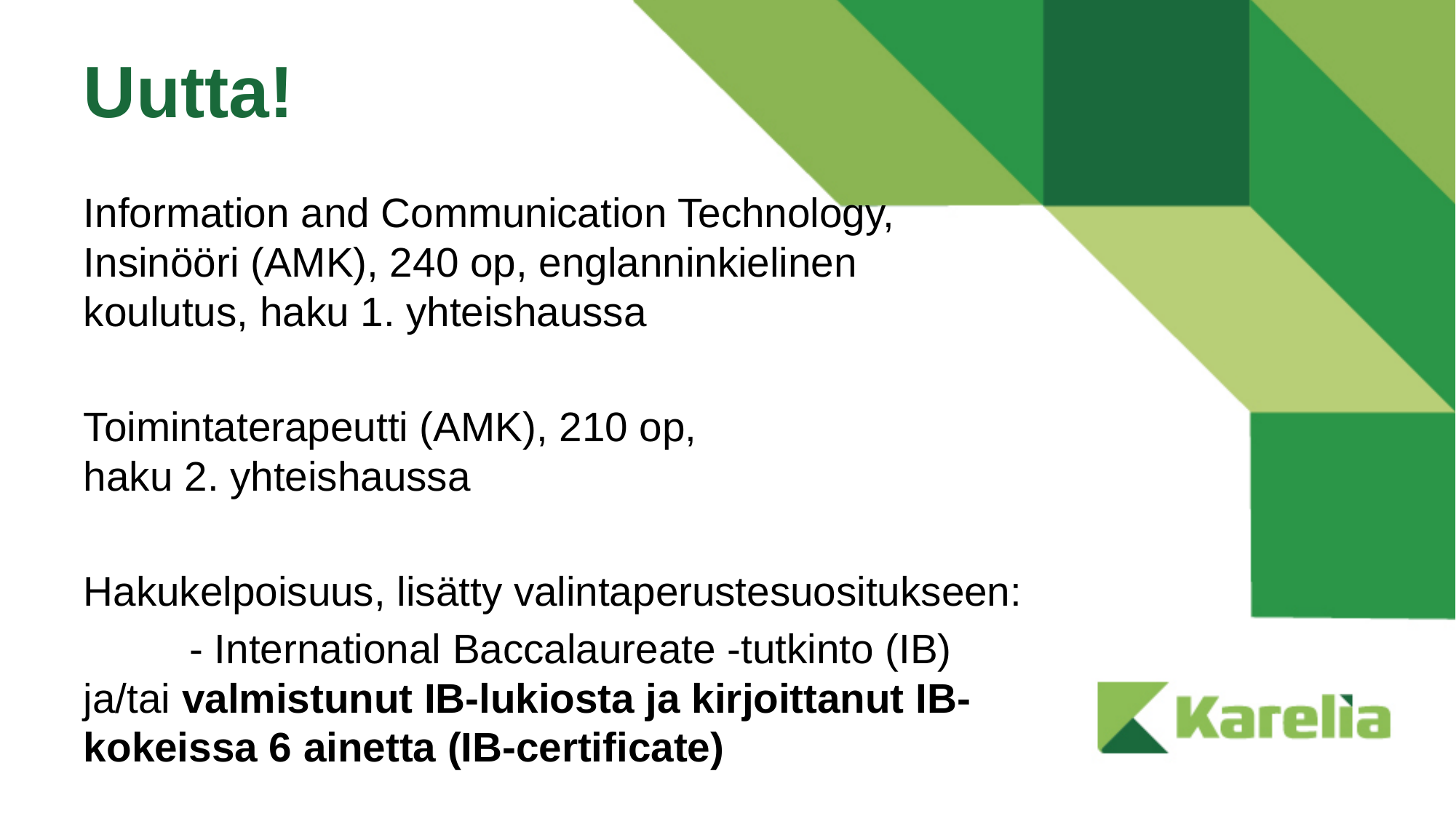

# Uutta!
Information and Communication Technology, Insinööri (AMK), 240 op, englanninkielinen koulutus, haku 1. yhteishaussa

Toimintaterapeutti (AMK), 210 op,
haku 2. yhteishaussa

Hakukelpoisuus, lisätty valintaperustesuositukseen:
	- International Baccalaureate -tutkinto (IB) ja/tai valmistunut IB-lukiosta ja kirjoittanut IB-kokeissa 6 ainetta (IB-certificate)